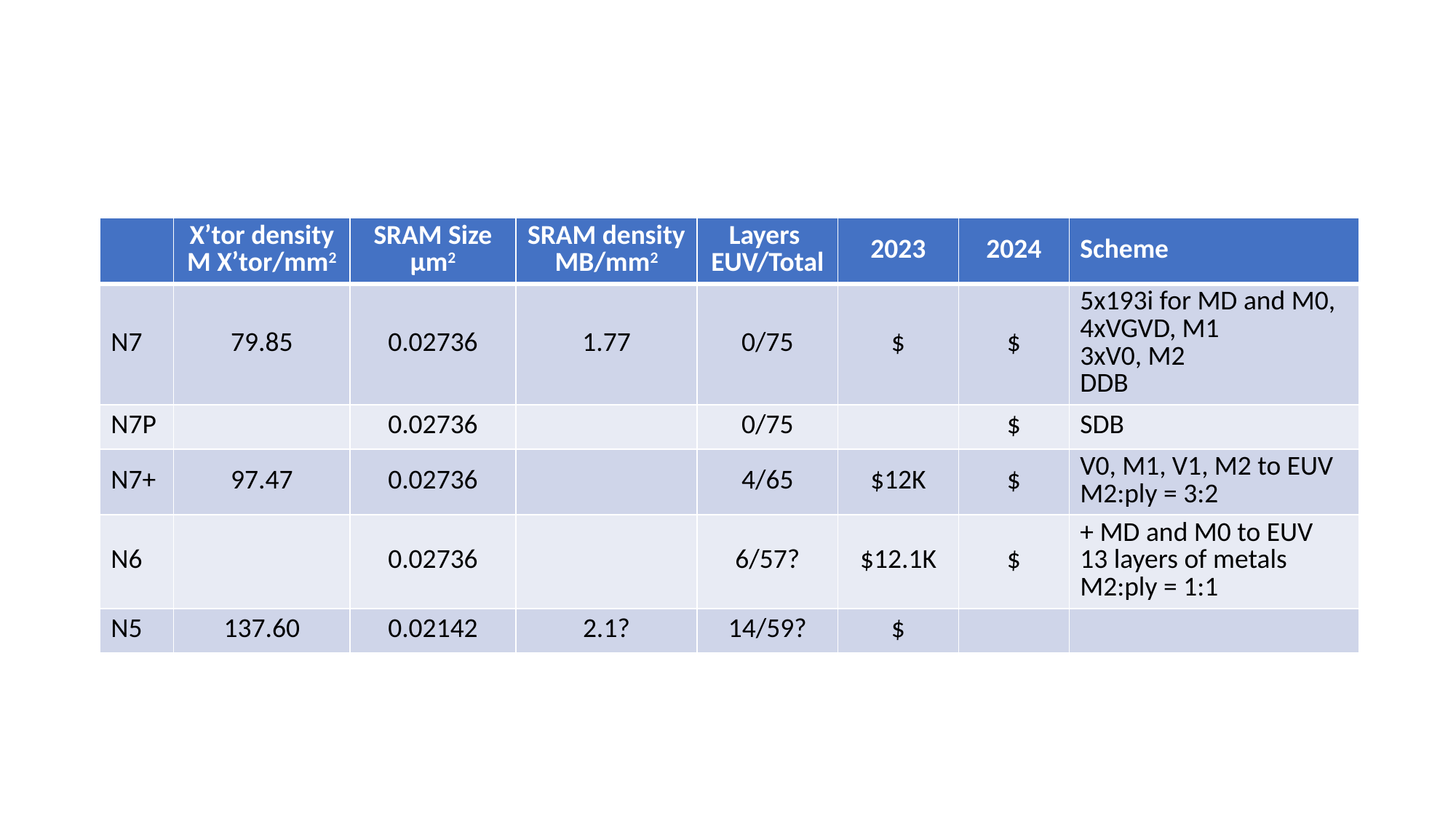

#
|  | X’tor density M X’tor/mm2 | SRAM Size µm2 | SRAM density MB/mm2 | Layers EUV/Total | 2023 | 2024 | Scheme |
| --- | --- | --- | --- | --- | --- | --- | --- |
| N7 | 79.85 | 0.02736 | 1.77 | 0/75 | $ | $ | 5x193i for MD and M0, 4xVGVD, M1 3xV0, M2 DDB |
| N7P |  | 0.02736 |  | 0/75 |  | $ | SDB |
| N7+ | 97.47 | 0.02736 |  | 4/65 | $12K | $ | V0, M1, V1, M2 to EUV M2:ply = 3:2 |
| N6 |  | 0.02736 |  | 6/57? | $12.1K | $ | + MD and M0 to EUV 13 layers of metals M2:ply = 1:1 |
| N5 | 137.60 | 0.02142 | 2.1? | 14/59? | $ |  |  |